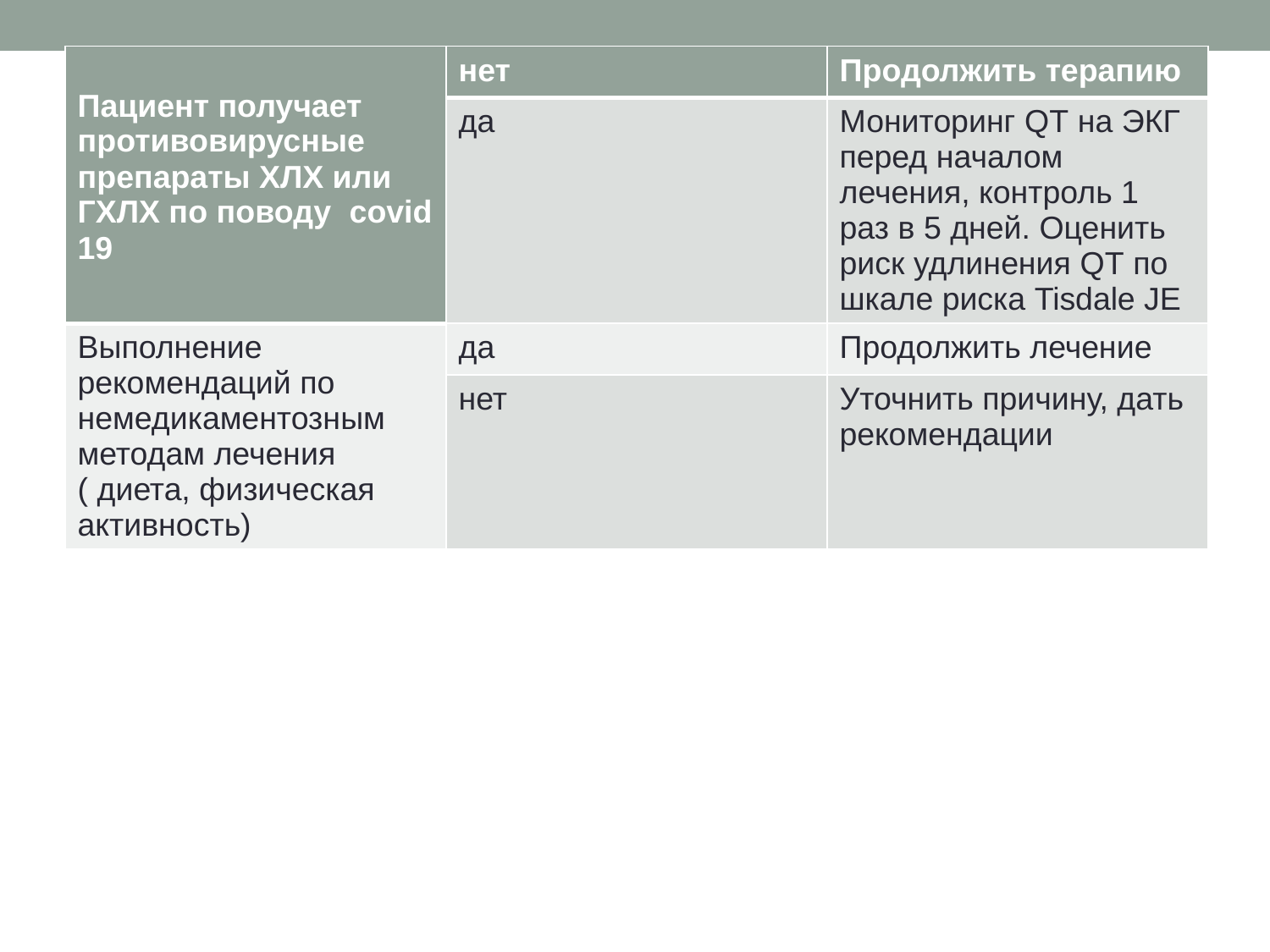

| Пациент получает противовирусные препараты ХЛХ или ГХЛХ по поводу covid 19 | нет | Продолжить терапию |
| --- | --- | --- |
|  | да | Мониторинг QT на ЭКГ перед началом лечения, контроль 1 раз в 5 дней. Оценить риск удлинения QT по шкале риска Tisdale JE |
| Выполнение рекомендаций по немедикаментозным методам лечения ( диета, физическая активность) | да | Продолжить лечение |
|  | нет | Уточнить причину, дать рекомендации |